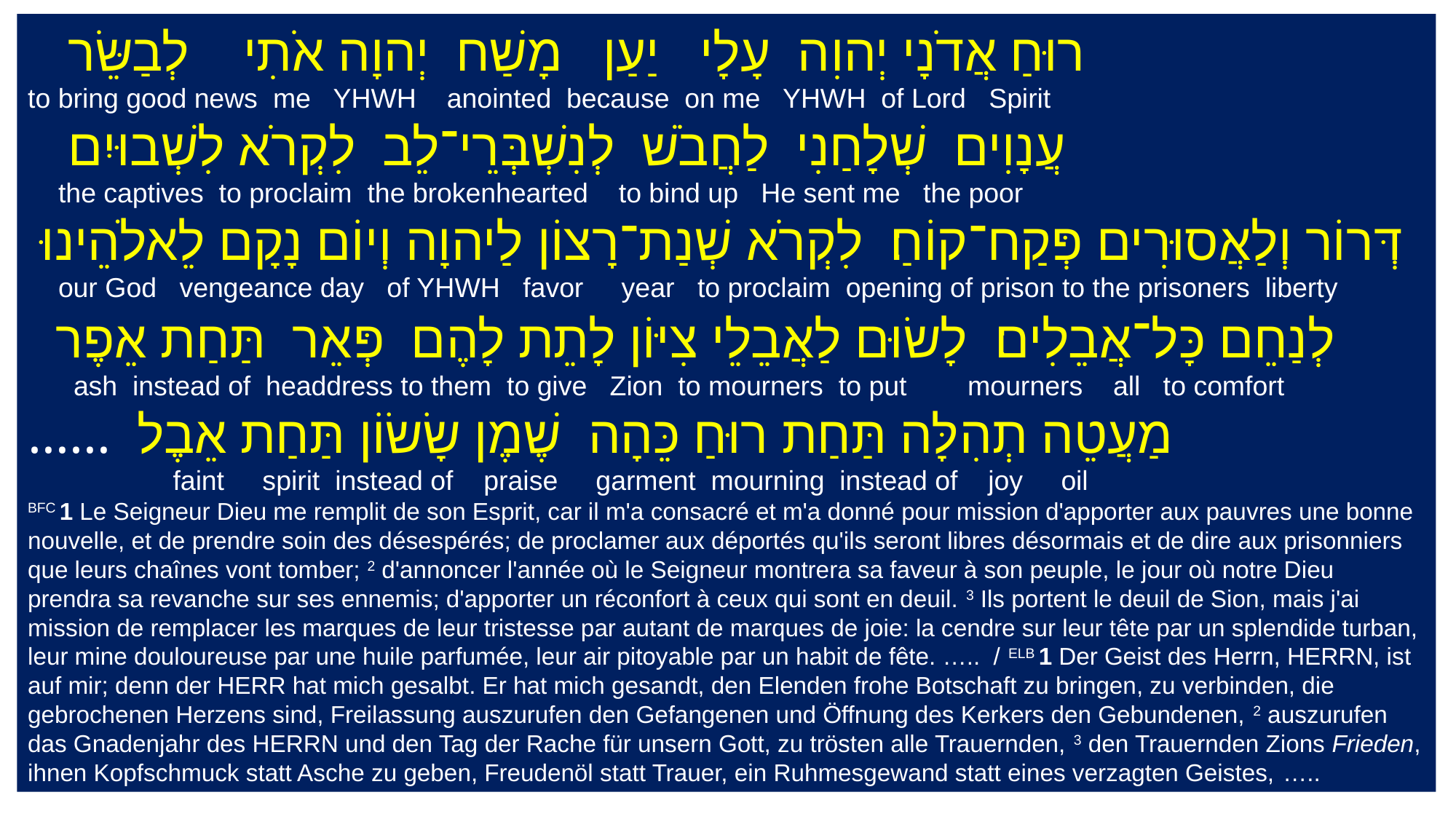

‎ ‎רוּחַ אֲדֹנָי יְהוִה  עָלָי   יַעַן   מָשַׁח  יְהוָה אֹתִי    לְבַשֵּׂר
to bring good news  me   YHWH    anointed  because  on me   YHWH  of Lord   Spirit
עֲנָוִים  שְׁלָחַנִי  לַחֲבֹשׁ  לְנִשְׁבְּרֵי־לֵב  לִקְרֹא לִשְׁבוּיִם
    the captives  to proclaim  the brokenhearted    to bind up   He sent me   the poor
דְּרוֹר וְלַאֲסוּרִים פְּקַח־קוֹחַ׃  ‎לִקְרֹא שְׁנַת־רָצוֹן לַיהוָה וְיוֹם נָקָם לֵאלֹהֵינוּ
    our God   vengeance day   of YHWH   favor     year   to proclaim  opening of prison to the prisoners  liberty
 לְנַחֵם כָּל־אֲבֵלִים׃  ‎לָשׂוּם לַאֲבֵלֵי צִיּוֹן לָתֵת לָהֶם  פְּאֵר  תַּחַת אֵפֶר
      ash  instead of  headdress to them  to give   Zion  to mourners  to put        mourners    all   to comfort
……  מַעֲטֵה תְהִלָּה תַּחַת רוּחַ כֵּהָה  שֶׁמֶן שָׂשׂוֹן תַּחַת אֵבֶל
                   faint     spirit  instead of    praise     garment  mourning  instead of    joy     oil
BFC 1 Le Seigneur Dieu me remplit de son Esprit, car il m'a consacré et m'a donné pour mission d'apporter aux pauvres une bonne nouvelle, et de prendre soin des désespérés; de proclamer aux déportés qu'ils seront libres désormais et de dire aux prisonniers que leurs chaînes vont tomber; 2 d'annoncer l'année où le Seigneur montrera sa faveur à son peuple, le jour où notre Dieu prendra sa revanche sur ses ennemis; d'apporter un réconfort à ceux qui sont en deuil. 3 Ils portent le deuil de Sion, mais j'ai mission de remplacer les marques de leur tristesse par autant de marques de joie: la cendre sur leur tête par un splendide turban, leur mine douloureuse par une huile parfumée, leur air pitoyable par un habit de fête. …..  / ELB 1 Der Geist des Herrn, HERRN, ist auf mir; denn der HERR hat mich gesalbt. Er hat mich gesandt, den Elenden frohe Botschaft zu bringen, zu verbinden, die gebrochenen Herzens sind, Freilassung auszurufen den Gefangenen und Öffnung des Kerkers den Gebundenen, 2 auszurufen das Gnadenjahr des HERRN und den Tag der Rache für unsern Gott, zu trösten alle Trauernden, 3 den Trauernden Zions Frieden, ihnen Kopfschmuck statt Asche zu geben, Freudenöl statt Trauer, ein Ruhmesgewand statt eines verzagten Geistes, …..